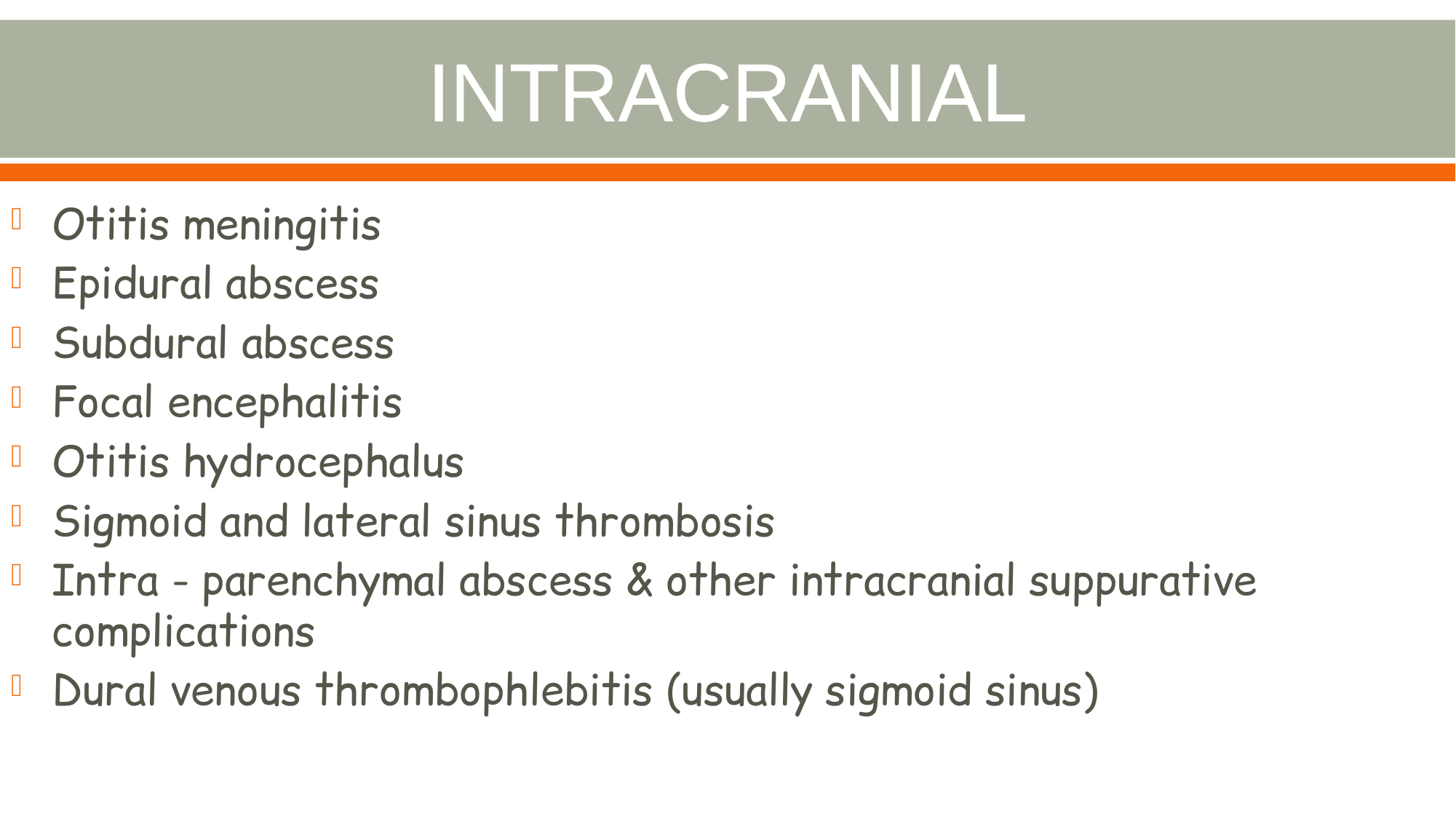

# INTRACRANIAL
Otitis meningitis
Epidural abscess
Subdural abscess
Focal encephalitis
Otitis hydrocephalus
Sigmoid and lateral sinus thrombosis
Intra - parenchymal abscess & other intracranial suppurative complications
Dural venous thrombophlebitis (usually sigmoid sinus)